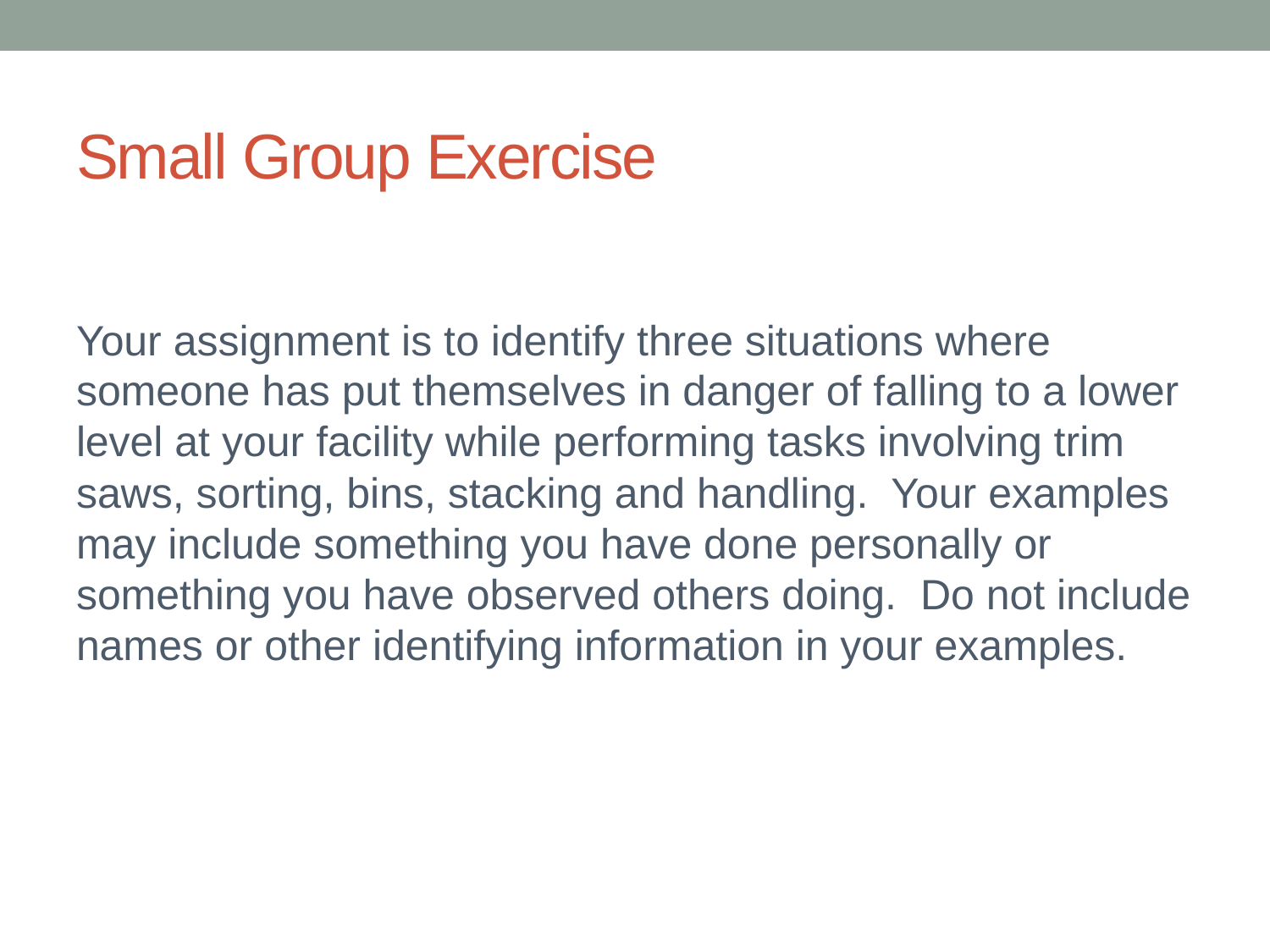

# Small Group Exercise
Your assignment is to identify three situations where someone has put themselves in danger of falling to a lower level at your facility while performing tasks involving trim saws, sorting, bins, stacking and handling.  Your examples may include something you have done personally or something you have observed others doing.  Do not include names or other identifying information in your examples.